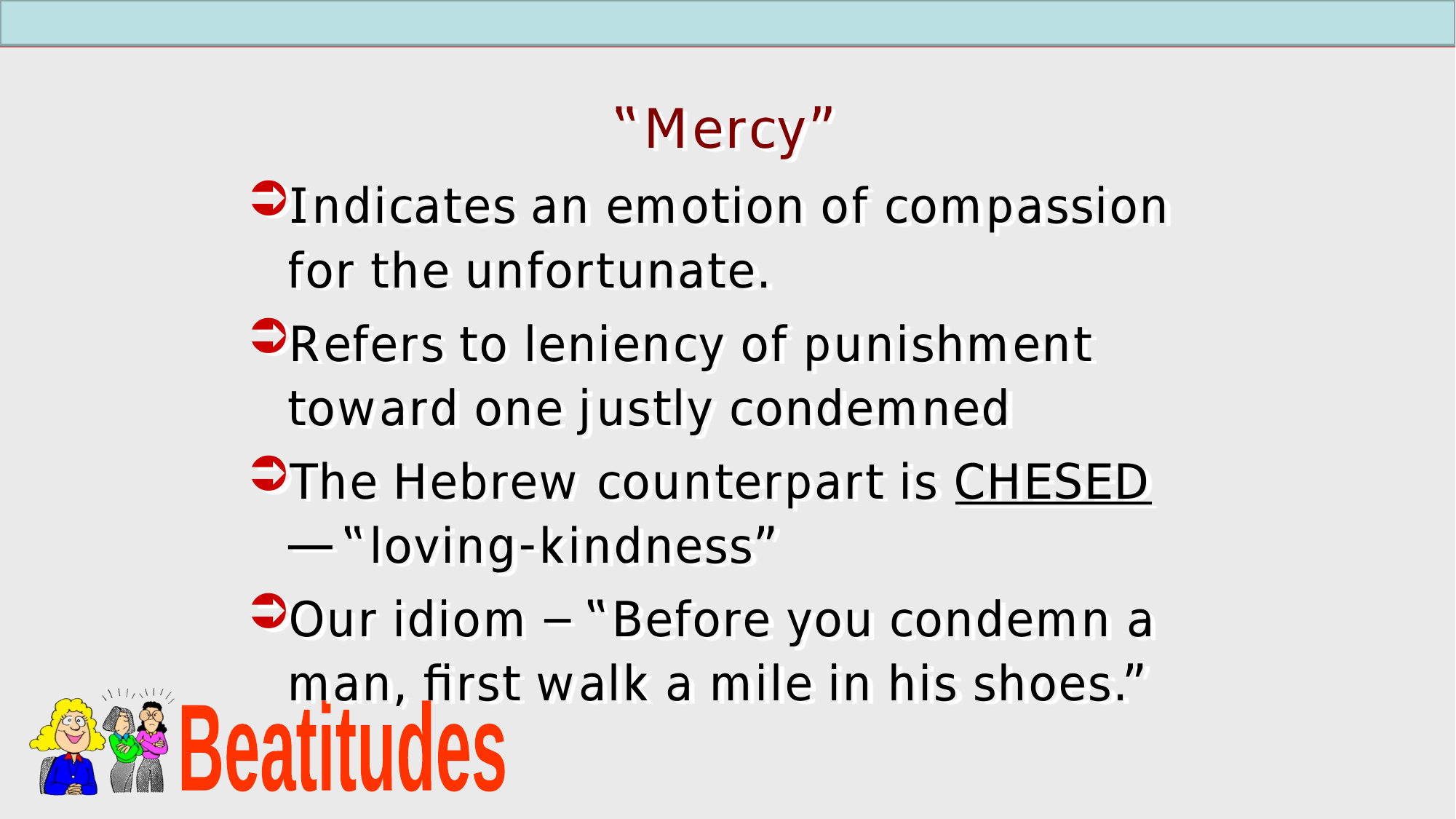

“Mercy”
Indicates an emotion of compassion for the unfortunate.
Refers to leniency of punishment toward one justly condemned
The Hebrew counterpart is CHESED — “loving-kindness”
Our idiom – “Before you condemn a man, first walk a mile in his shoes.”